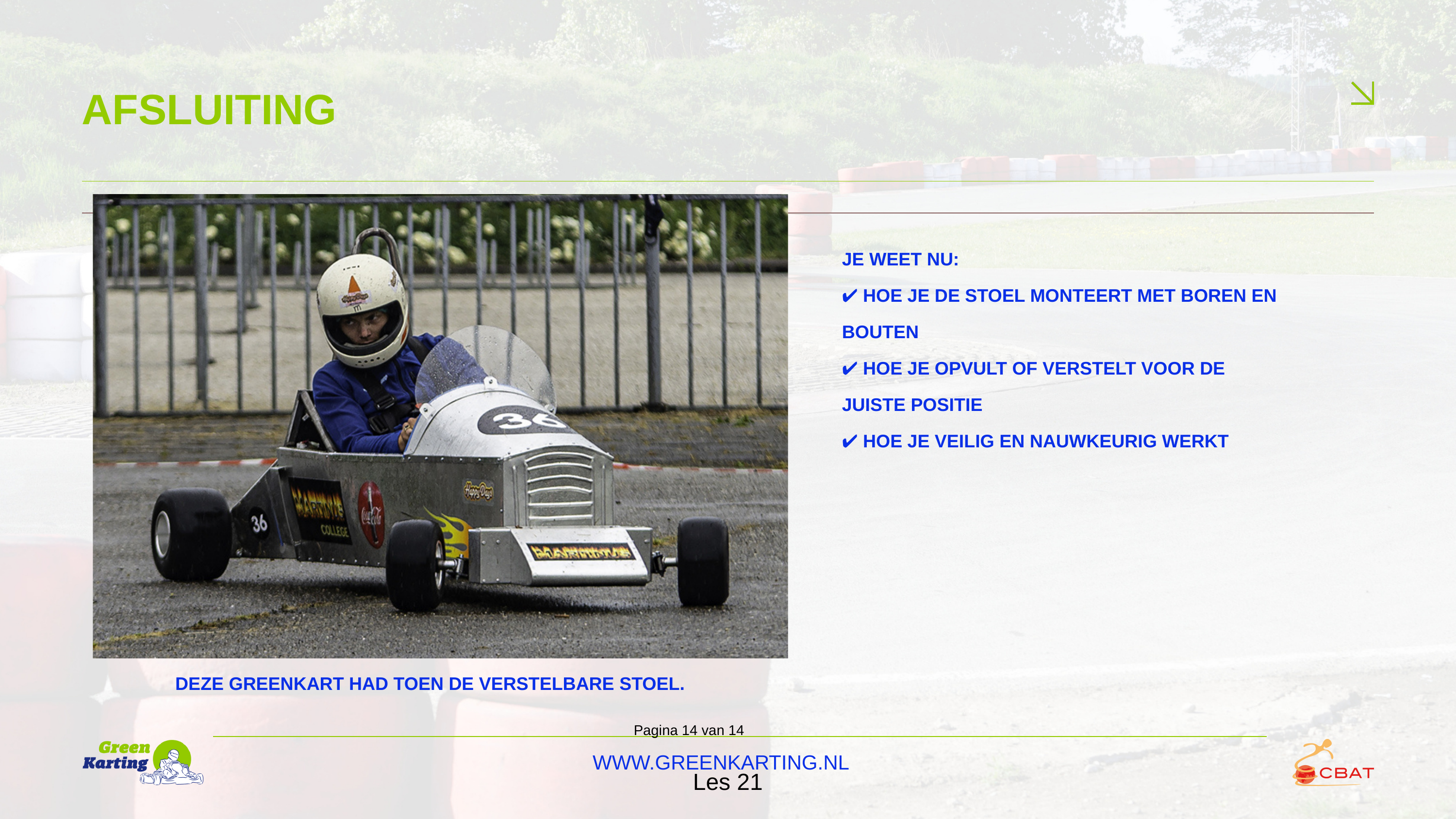

AFSLUITING

JE WEET NU:
✔️ HOE JE DE STOEL MONTEERT MET BOREN EN BOUTEN
✔️ HOE JE OPVULT OF VERSTELT VOOR DE JUISTE POSITIE
✔️ HOE JE VEILIG EN NAUWKEURIG WERKT
DEZE GREENKART HAD TOEN DE VERSTELBARE STOEL.
Pagina 14 van 14

WWW.GREENKARTING.NL
Les 21